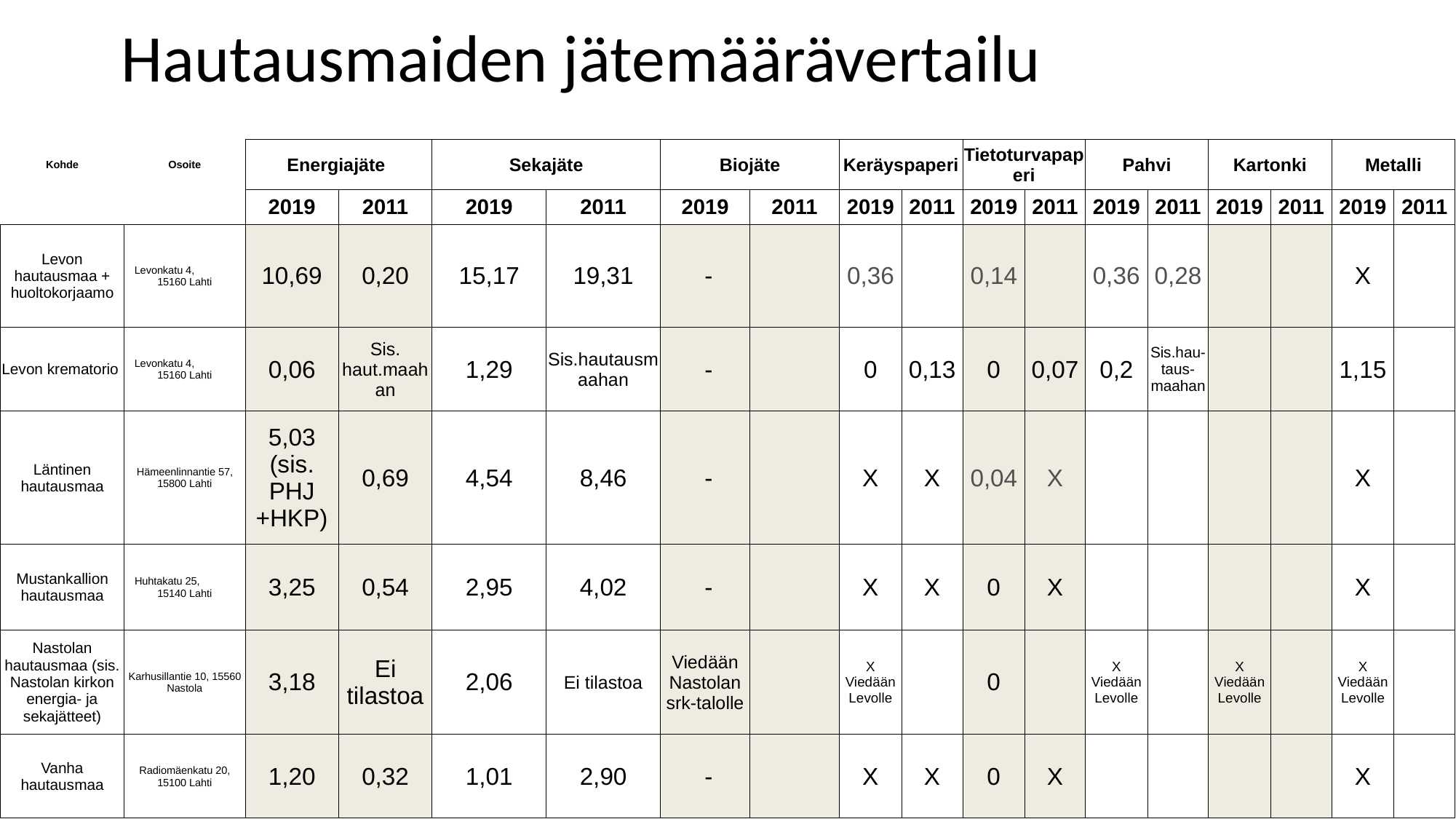

# Hautausmaiden jätemäärävertailu
| Kohde | Osoite | Energiajäte |  | Sekajäte |  | Biojäte |  | Keräyspaperi |  | Tietoturvapaperi |  | Pahvi |  | Kartonki |  | Metalli |  |
| --- | --- | --- | --- | --- | --- | --- | --- | --- | --- | --- | --- | --- | --- | --- | --- | --- | --- |
|  |  | 2019 | 2011 | 2019 | 2011 | 2019 | 2011 | 2019 | 2011 | 2019 | 2011 | 2019 | 2011 | 2019 | 2011 | 2019 | 2011 |
| Levon hautausmaa + huoltokorjaamo | Levonkatu 4, 15160 Lahti | 10,69 | 0,20 | 15,17 | 19,31 | - |  | 0,36 |  | 0,14 |  | 0,36 | 0,28 |  |  | X |  |
| Levon krematorio | Levonkatu 4, 15160 Lahti | 0,06 | Sis. haut.maahan | 1,29 | Sis.hautausmaahan | - |  | 0 | 0,13 | 0 | 0,07 | 0,2 | Sis.hau-taus- maahan |  |  | 1,15 |  |
| Läntinen hautausmaa | Hämeenlinnantie 57, 15800 Lahti | 5,03 (sis. PHJ +HKP) | 0,69 | 4,54 | 8,46 | - |  | X | X | 0,04 | X |  |  |  |  | X |  |
| Mustankallion hautausmaa | Huhtakatu 25, 15140 Lahti | 3,25 | 0,54 | 2,95 | 4,02 | - |  | X | X | 0 | X |  |  |  |  | X |  |
| Nastolan hautausmaa (sis. Nastolan kirkon energia- ja sekajätteet) | Karhusillantie 10, 15560 Nastola | 3,18 | Ei tilastoa | 2,06 | Ei tilastoa | Viedään Nastolan srk-talolle |  | X Viedään Levolle |  | 0 |  | X Viedään Levolle |  | X Viedään Levolle |  | X Viedään Levolle |  |
| Vanha hautausmaa | Radiomäenkatu 20, 15100 Lahti | 1,20 | 0,32 | 1,01 | 2,90 | - |  | X | X | 0 | X |  |  |  |  | X |  |